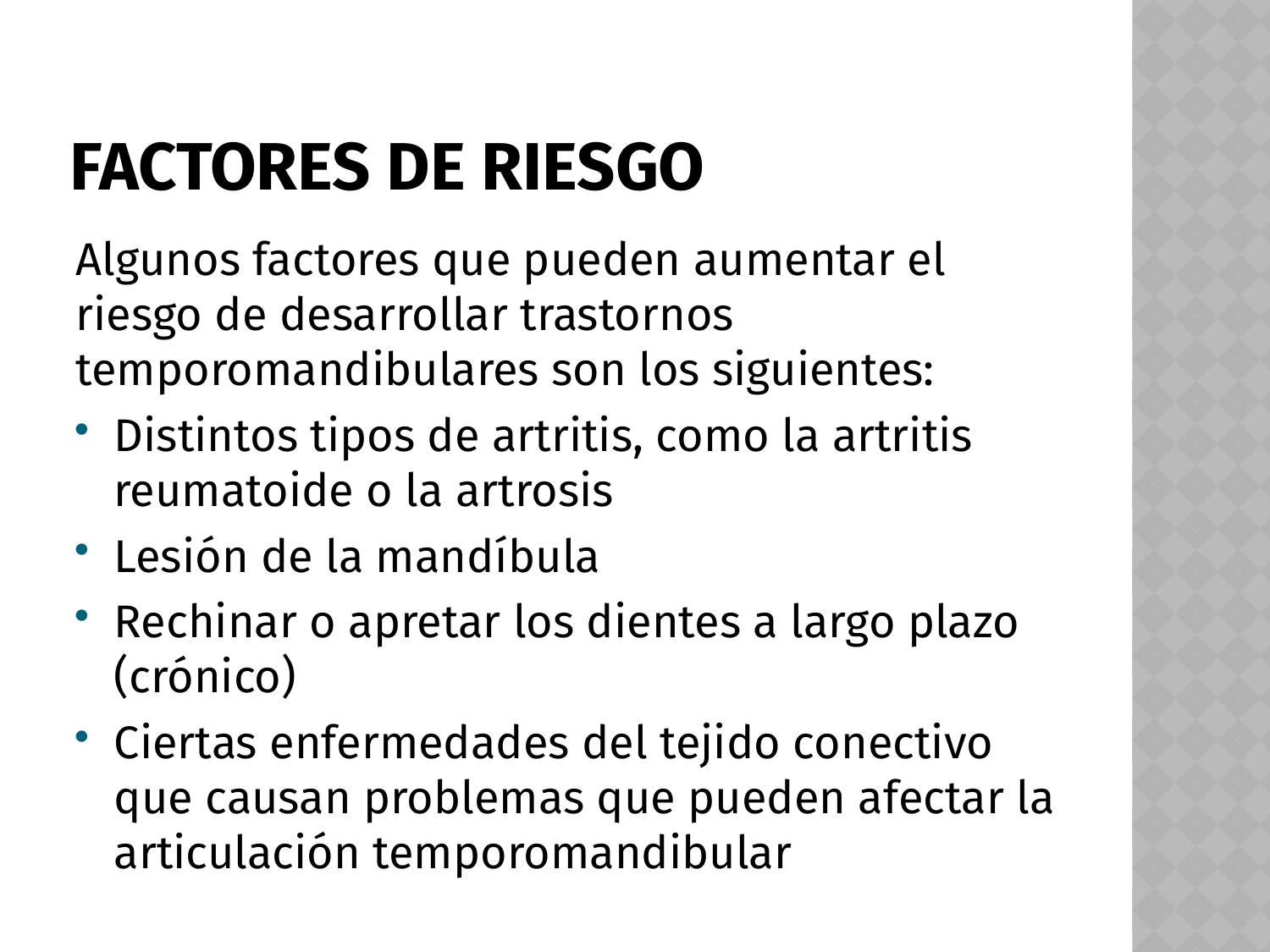

# Factores de riesgo
Algunos factores que pueden aumentar el riesgo de desarrollar trastornos temporomandibulares son los siguientes:
Distintos tipos de artritis, como la artritis reumatoide o la artrosis
Lesión de la mandíbula
Rechinar o apretar los dientes a largo plazo (crónico)
Ciertas enfermedades del tejido conectivo que causan problemas que pueden afectar la articulación temporomandibular